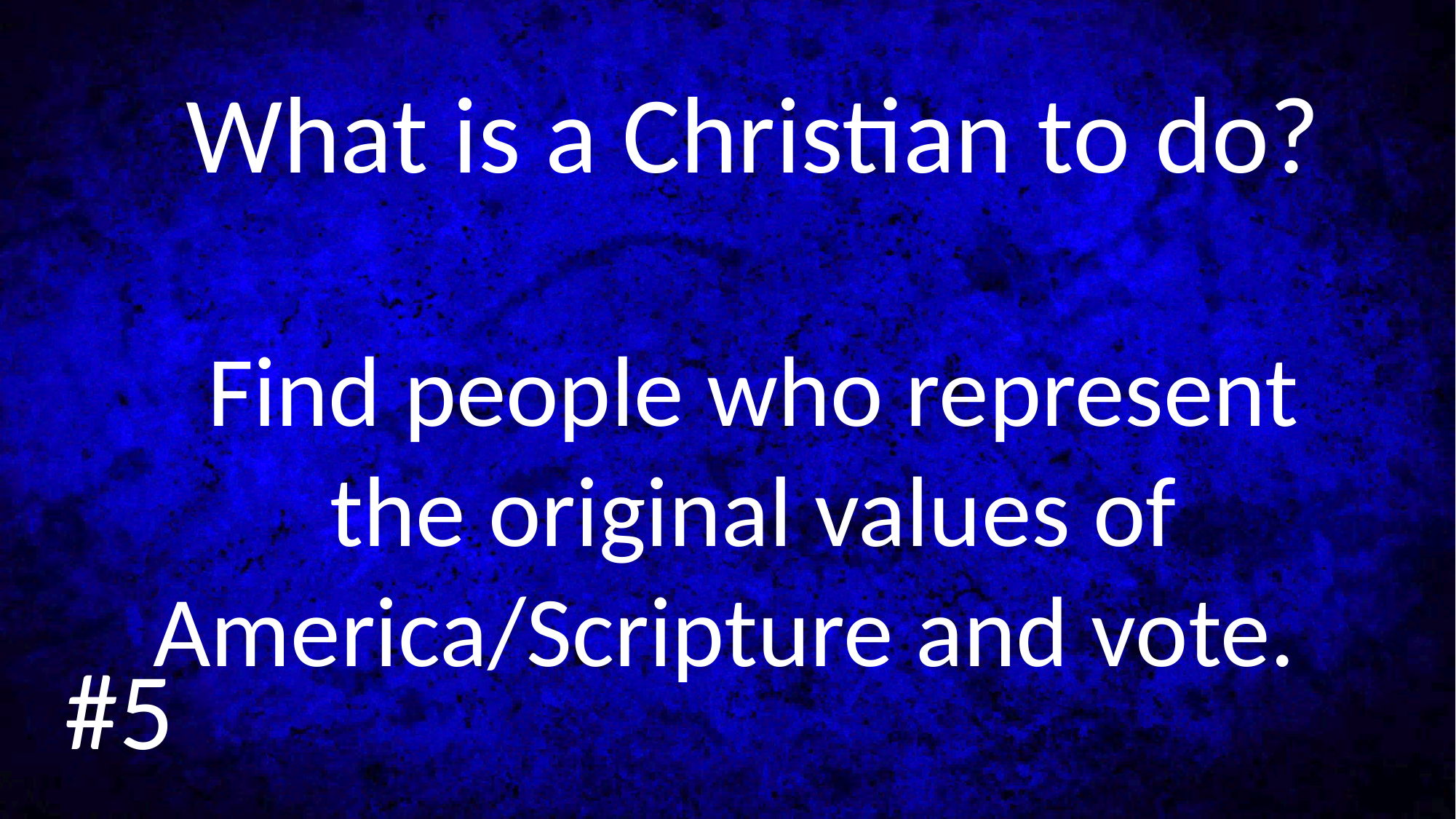

What is a Christian to do?

Find people who represent the original values of America/Scripture and vote.

#5